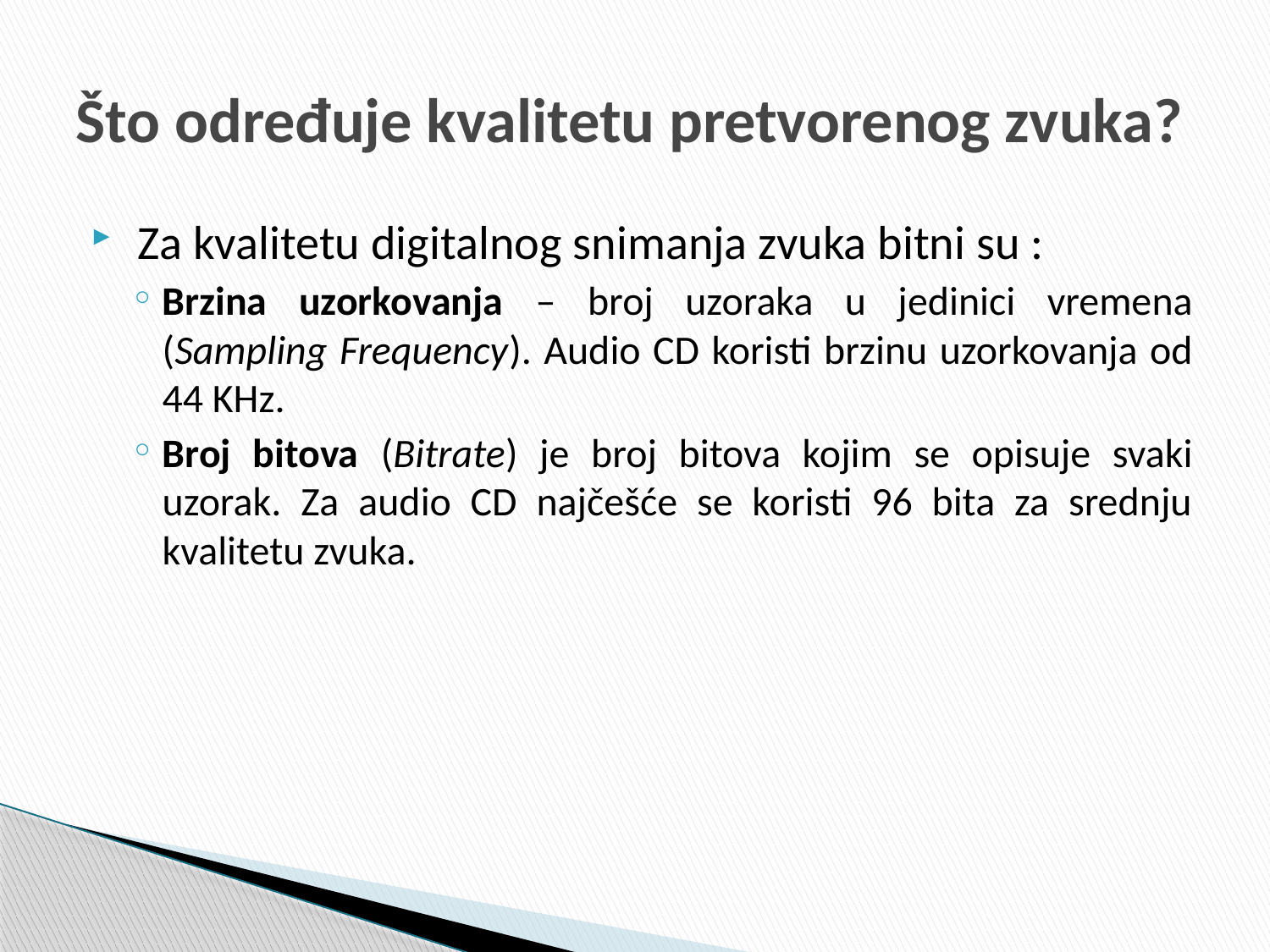

# Što određuje kvalitetu pretvorenog zvuka?
 Za kvalitetu digitalnog snimanja zvuka bitni su :
Brzina uzorkovanja – broj uzoraka u jedinici vremena (Sampling Frequency). Audio CD koristi brzinu uzorkovanja od 44 KHz.
Broj bitova (Bitrate) je broj bitova kojim se opisuje svaki uzorak. Za audio CD najčešće se koristi 96 bita za srednju kvalitetu zvuka.